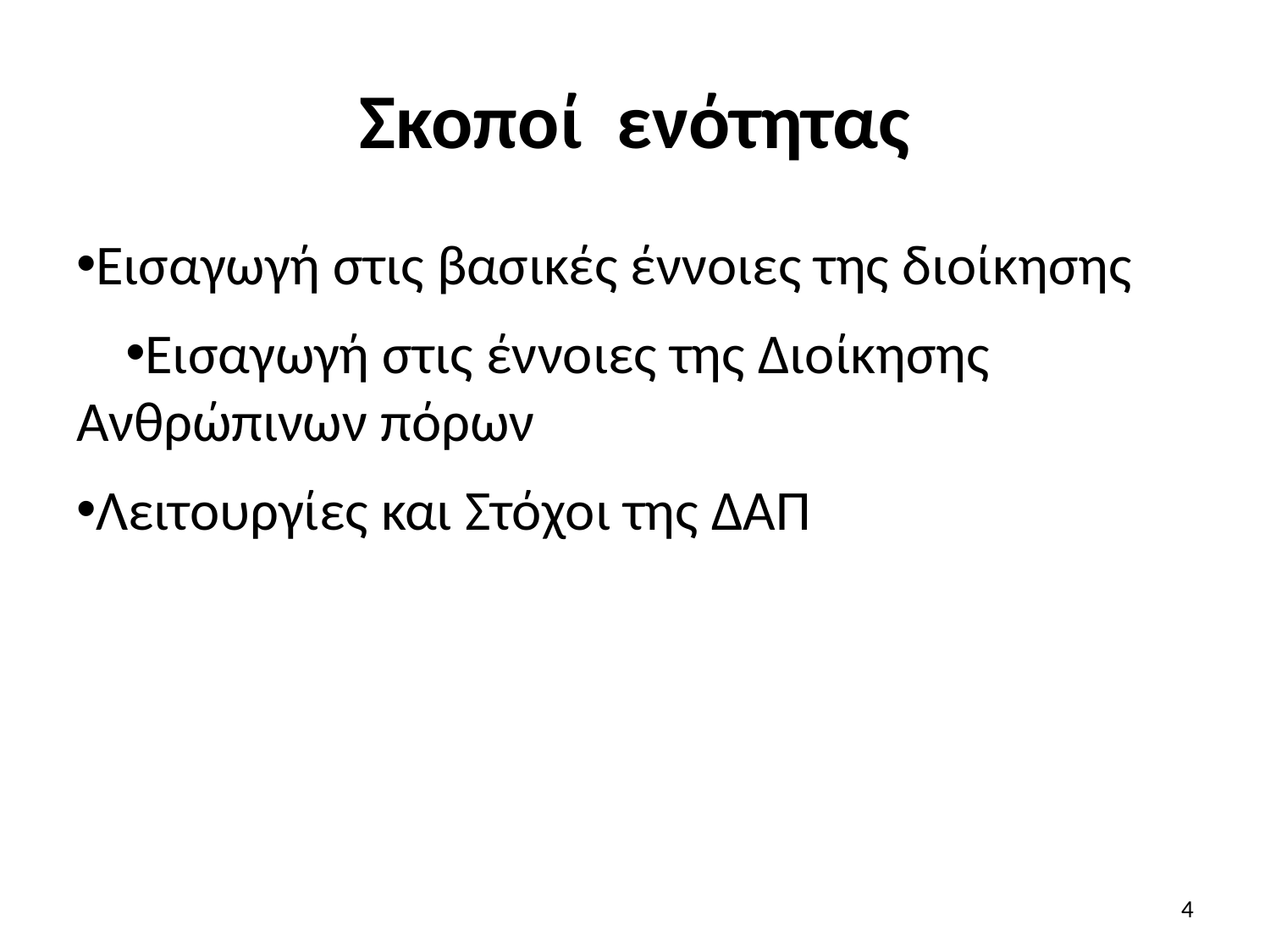

# Σκοποί  ενότητας
Εισαγωγή στις βασικές έννοιες της διοίκησης
Εισαγωγή στις έννοιες της Διοίκησης Ανθρώπινων πόρων
Λειτουργίες και Στόχοι της ΔΑΠ
4